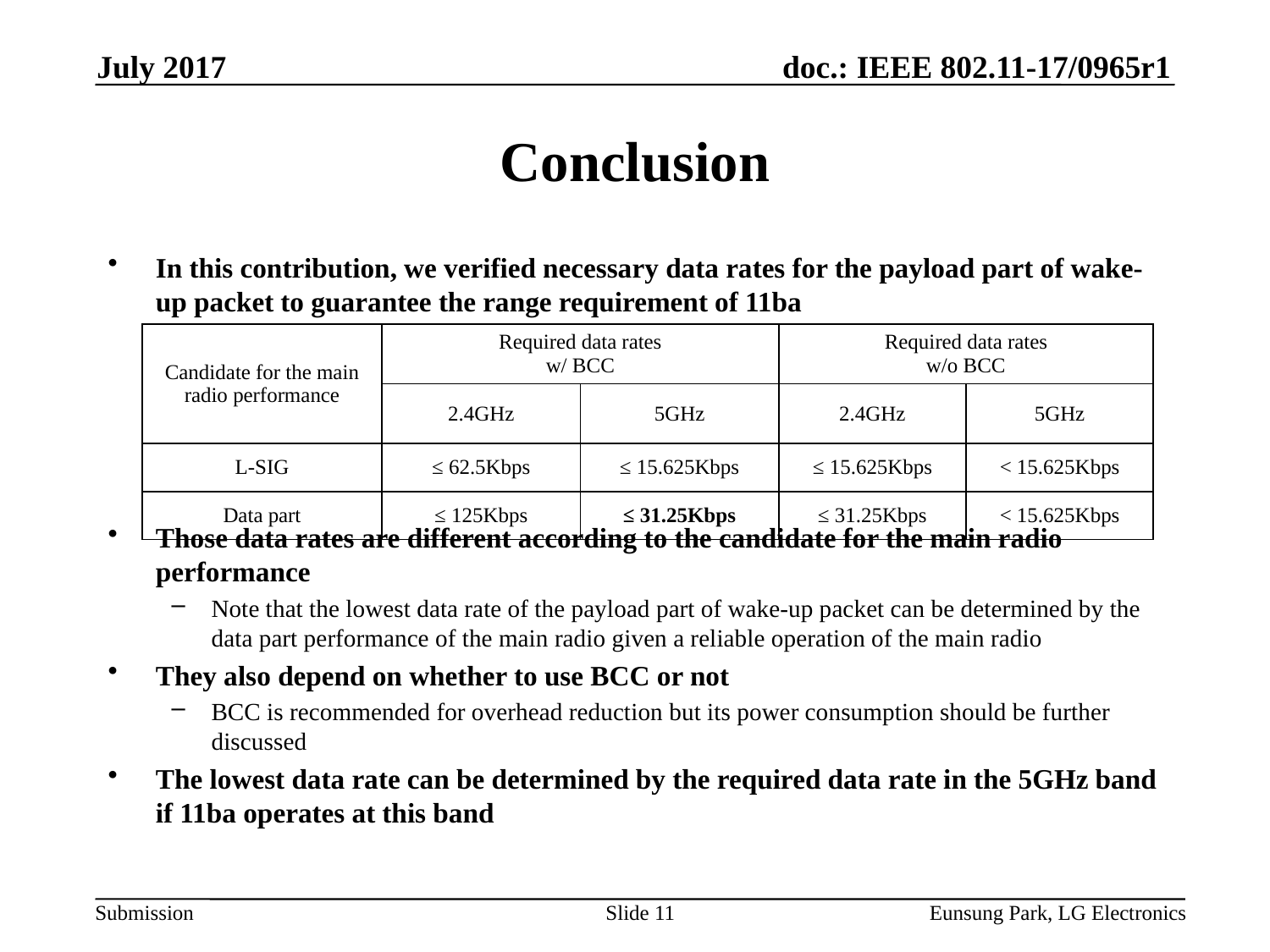

July 2017
# Conclusion
In this contribution, we verified necessary data rates for the payload part of wake-up packet to guarantee the range requirement of 11ba

Those data rates are different according to the candidate for the main radio performance
Note that the lowest data rate of the payload part of wake-up packet can be determined by the data part performance of the main radio given a reliable operation of the main radio
They also depend on whether to use BCC or not
BCC is recommended for overhead reduction but its power consumption should be further discussed
The lowest data rate can be determined by the required data rate in the 5GHz band if 11ba operates at this band
| Candidate for the main radio performance | Required data rates w/ BCC |  | Required data rates w/o BCC |  |
| --- | --- | --- | --- | --- |
|  | 2.4GHz | 5GHz | 2.4GHz | 5GHz |
| L-SIG | ≤ 62.5Kbps | ≤ 15.625Kbps | ≤ 15.625Kbps | < 15.625Kbps |
| Data part | ≤ 125Kbps | ≤ 31.25Kbps | ≤ 31.25Kbps | < 15.625Kbps |
Slide 11
Eunsung Park, LG Electronics